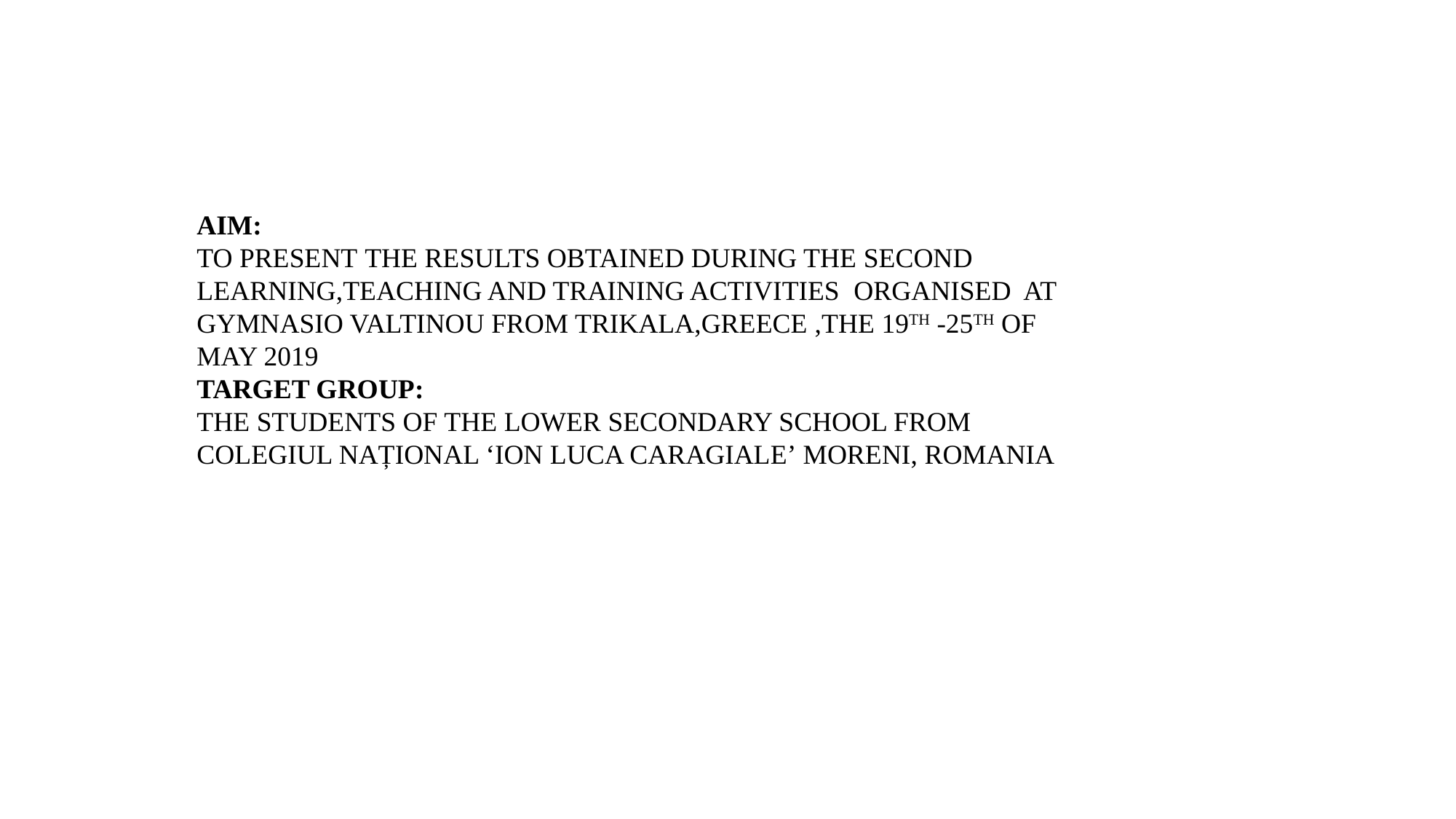

AIM:
TO PRESENT THE RESULTS OBTAINED DURING THE SECOND LEARNING,TEACHING AND TRAINING ACTIVITIES  ORGANISED  AT GYMNASIO VALTINOU FROM TRIKALA,GREECE ,THE 19TH -25TH OF MAY 2019
TARGET GROUP:
THE STUDENTS OF THE LOWER SECONDARY SCHOOL FROM COLEGIUL NAȚIONAL ‘ION LUCA CARAGIALE’ MORENI, ROMANIA